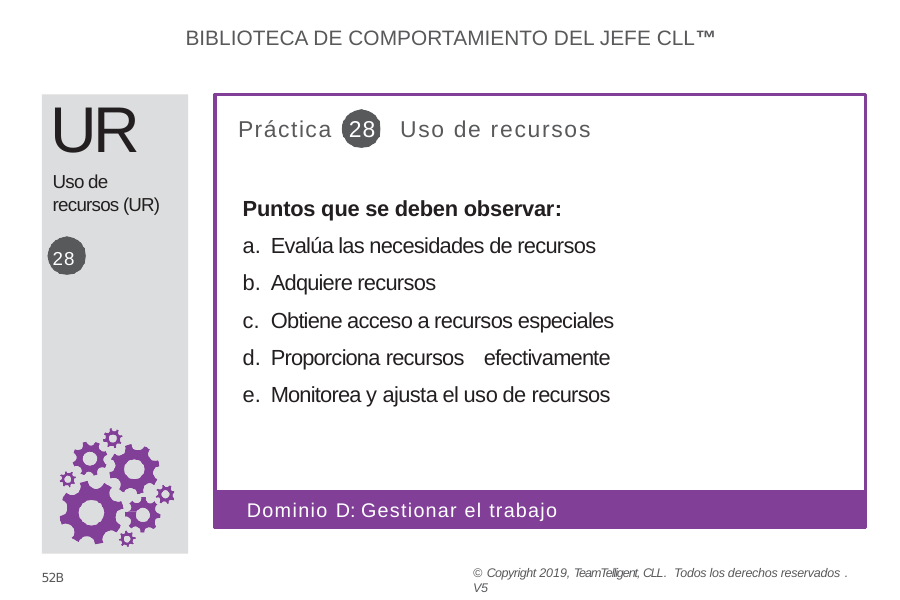

BIBLIOTECA DE COMPORTAMIENTO DEL JEFE CLL™
UR
Uso de recursos (UR)

28

Práctica  28   Uso de recursos
Puntos que se deben observar:
Evalúa las necesidades de recursos
Adquiere recursos
Obtiene acceso a recursos especiales
Proporciona recursos   efectivamente
Monitorea y ajusta el uso de recursos

Dominio D: Gestionar el trabajo

© Copyright 2019, TeamTelligent, CLL.  Todos los derechos reservados .   V5
52B